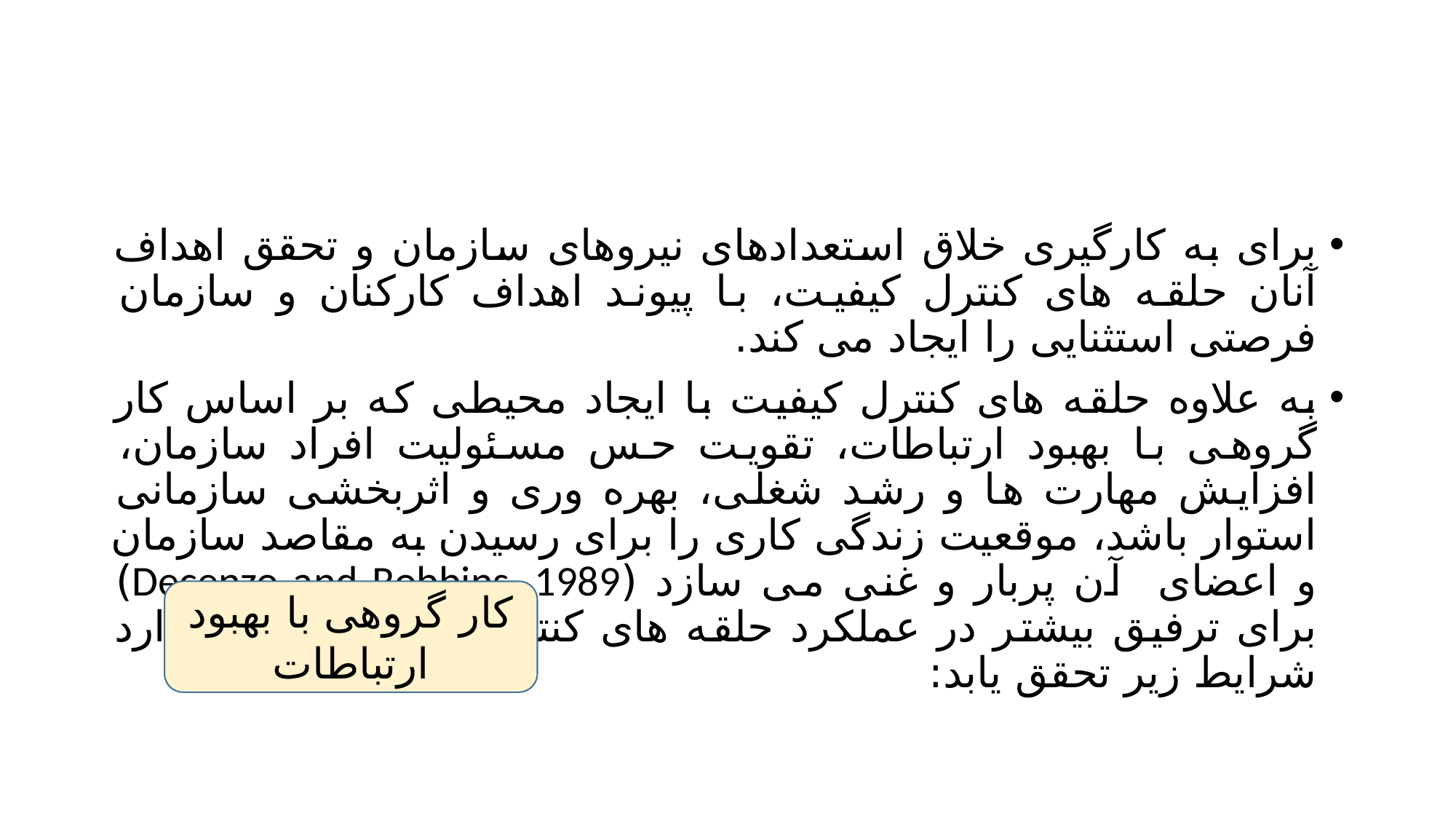

#
برای به کارگیری خلاق استعدادهای نیروهای سازمان و تحقق اهداف آنان حلقه های کنترل کیفیت، با پیوند اهداف کارکنان و سازمان فرصتی استثنایی را ایجاد می کند.
به علاوه حلقه های کنترل کیفیت با ایجاد محیطی که بر اساس کار گروهی با بهبود ارتباطات، تقویت حس مسئولیت افراد سازمان، افزایش مهارت ها و رشد شغلی، بهره وری و اثربخشی سازمانی استوار باشد، موقعیت زندگی کاری را برای رسیدن به مقاصد سازمان و اعضای  آن پربار و غنی می سازد (Decenzo and Robbins, 1989) برای ترفیق بیشتر در عملکرد حلقه های کنترل کیفیت ضرورت دارد شرایط زیر تحقق یابد:
کار گروهی با بهبود ارتباطات